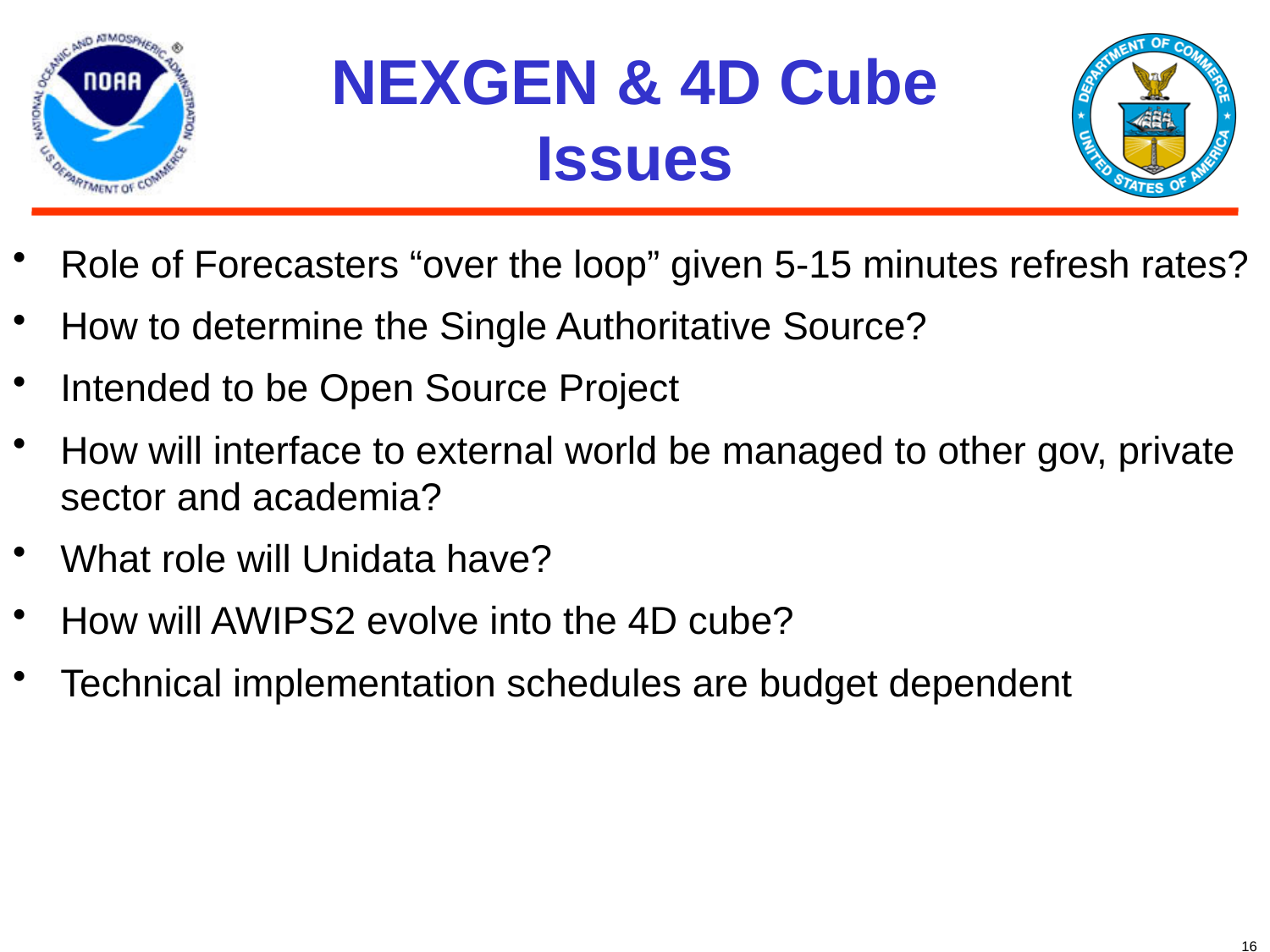

# NEXGEN & 4D Cube Issues
Role of Forecasters “over the loop” given 5-15 minutes refresh rates?
How to determine the Single Authoritative Source?
Intended to be Open Source Project
How will interface to external world be managed to other gov, private sector and academia?
What role will Unidata have?
How will AWIPS2 evolve into the 4D cube?
Technical implementation schedules are budget dependent
16